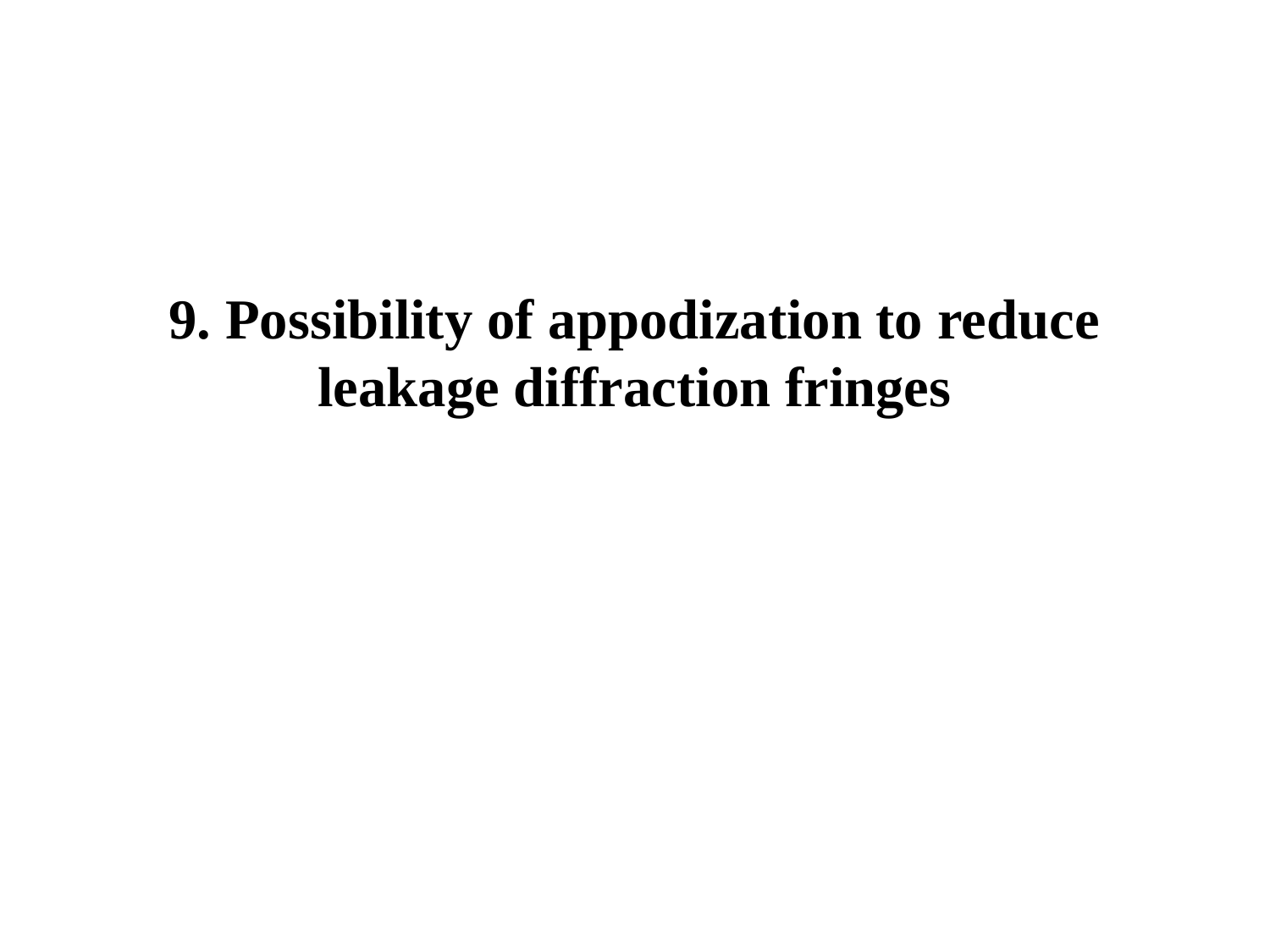

9. Possibility of appodization to reduce leakage diffraction fringes